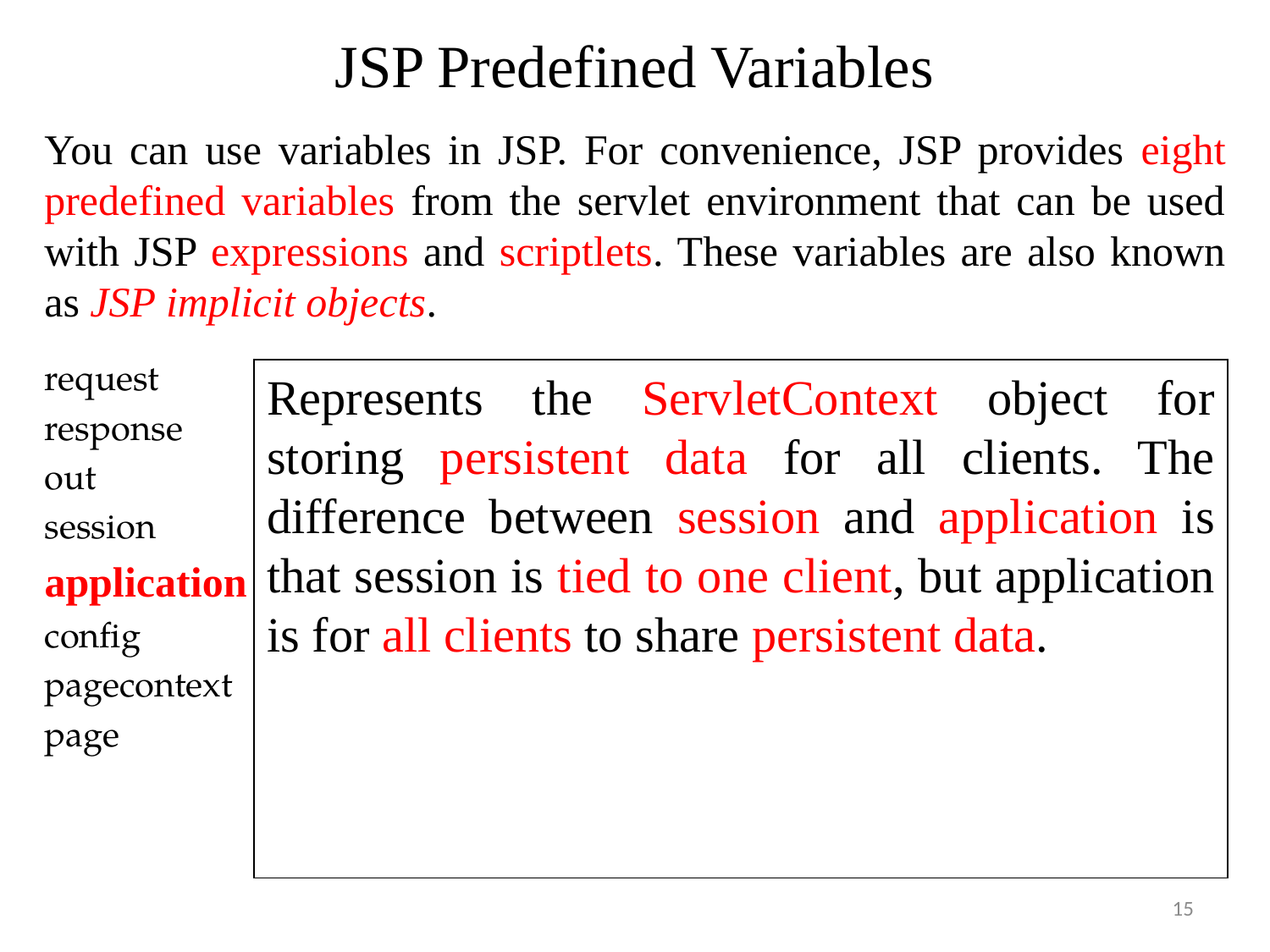

# JSP Predefined Variables
You can use variables in JSP. For convenience, JSP provides eight predefined variables from the servlet environment that can be used with JSP expressions and scriptlets. These variables are also known as JSP implicit objects.
request
response
out
session
application
config
pagecontext
page

Represents the ServletContext object for storing persistent data for all clients. The difference between session and application is that session is tied to one client, but application is for all clients to share persistent data.
15